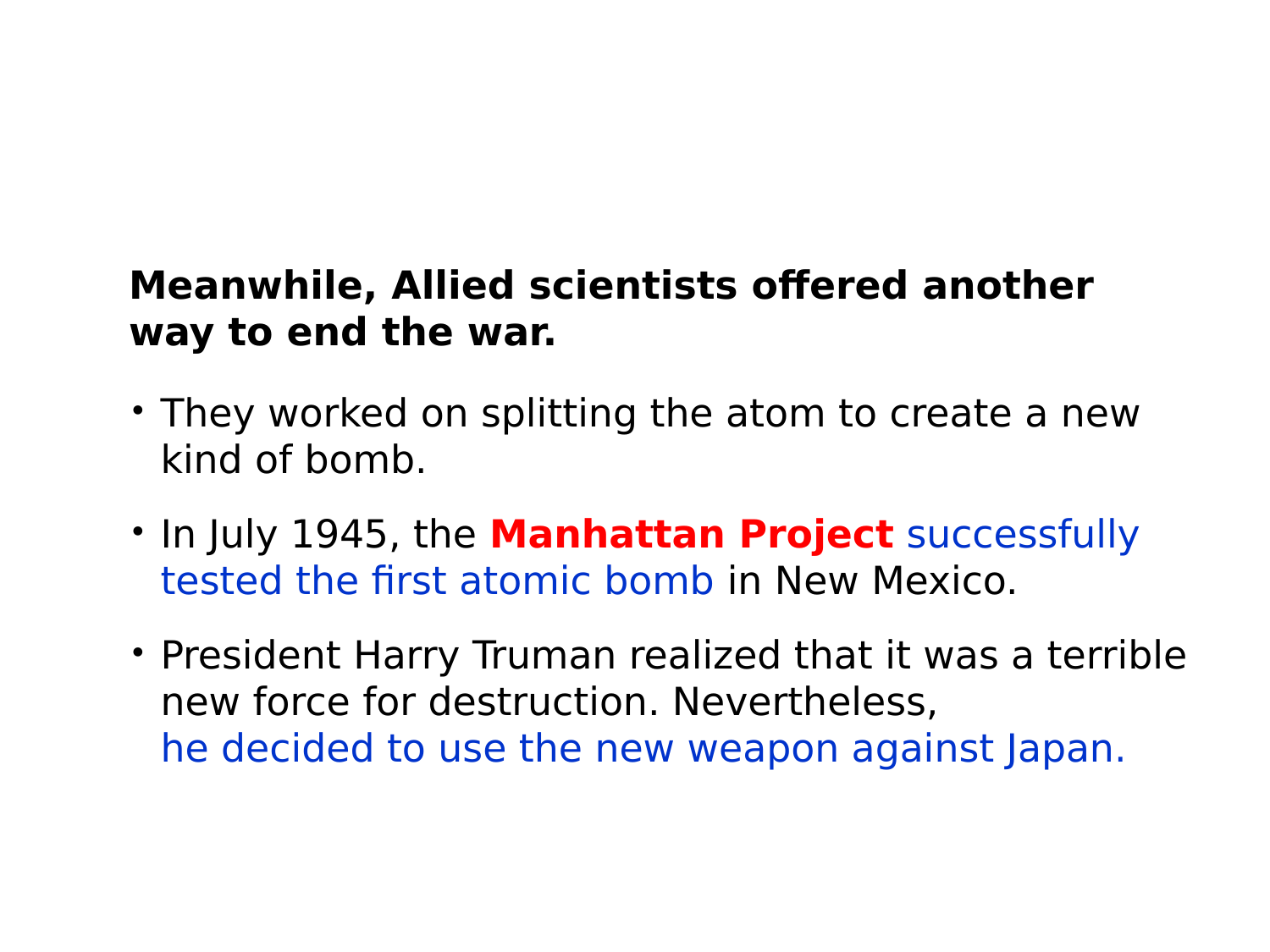

Meanwhile, Allied scientists offered another
way to end the war.
They worked on splitting the atom to create a new kind of bomb.
In July 1945, the Manhattan Project successfully tested the first atomic bomb in New Mexico.
President Harry Truman realized that it was a terrible new force for destruction. Nevertheless,
he decided to use the new weapon against Japan.